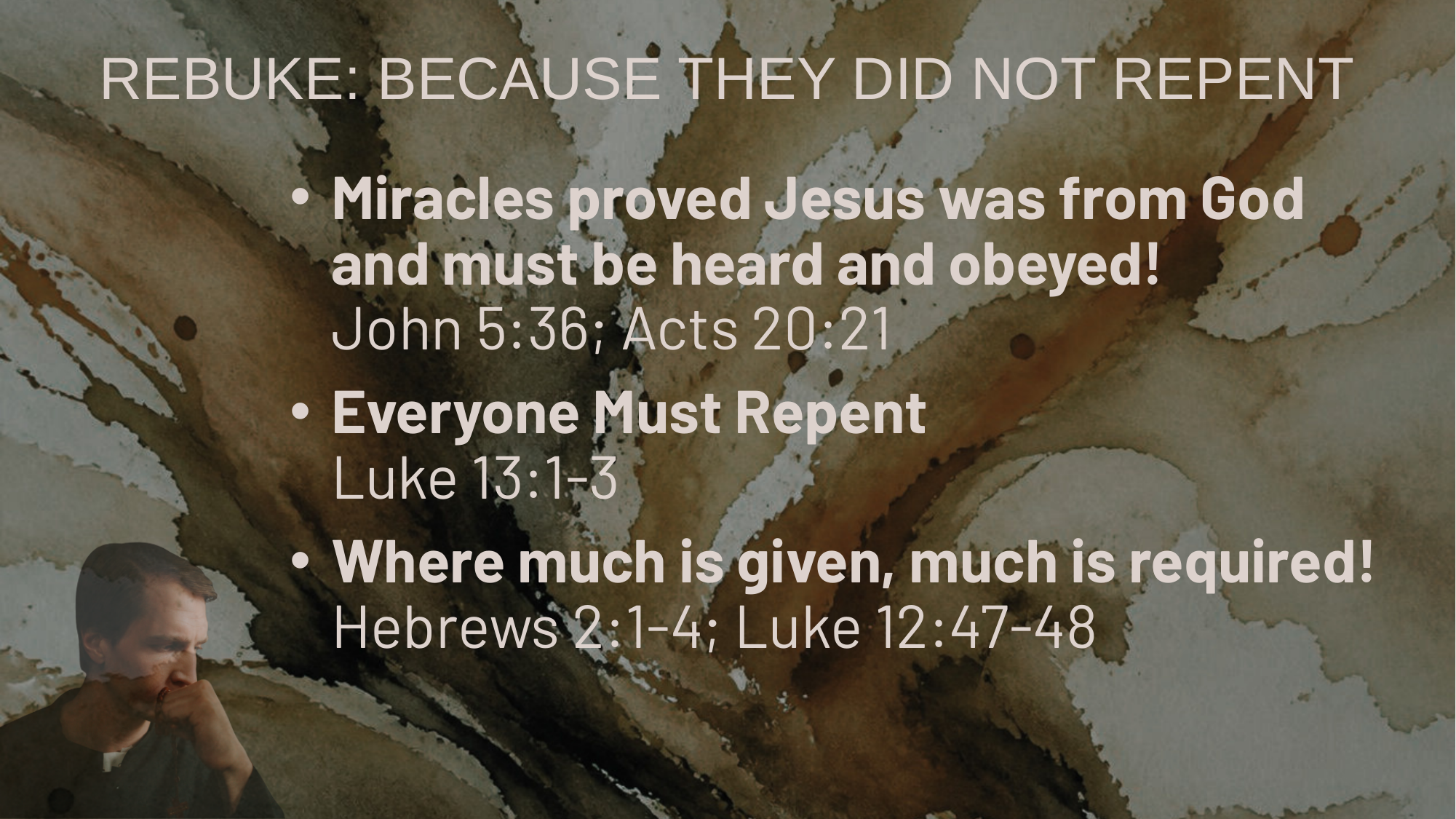

# REBUKE: BECAUSE THEY DID NOT REPENT
Miracles proved Jesus was from God and must be heard and obeyed!
John 5:36; Acts 20:21
Everyone Must Repent
Luke 13:1-3
Where much is given, much is required!
Hebrews 2:1-4; Luke 12:47-48